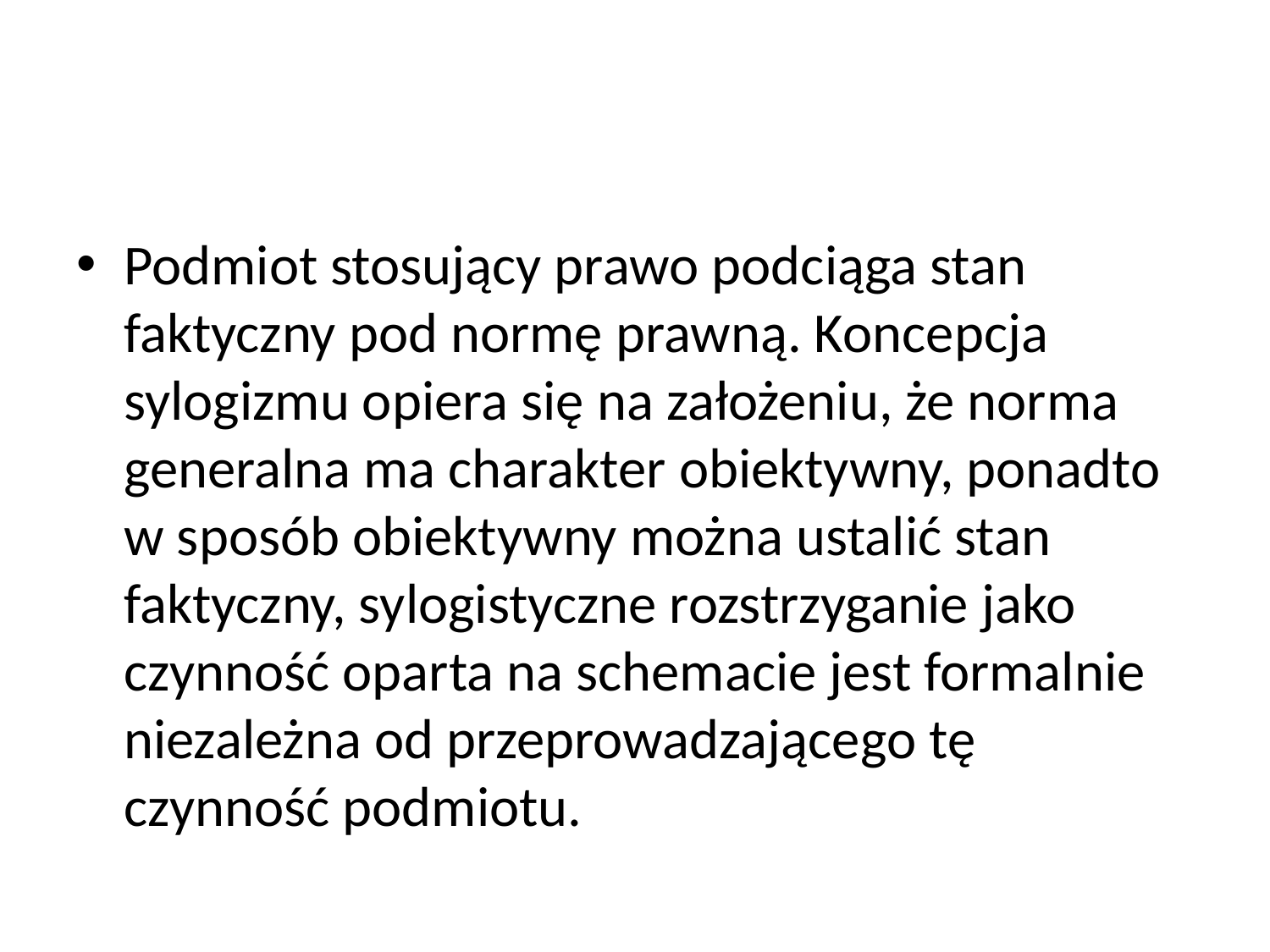

#
Podmiot stosujący prawo podciąga stan faktyczny pod normę prawną. Koncepcja sylogizmu opiera się na założeniu, że norma generalna ma charakter obiektywny, ponadto w sposób obiektywny można ustalić stan faktyczny, sylogistyczne rozstrzyganie jako czynność oparta na schemacie jest formalnie niezależna od przeprowadzającego tę czynność podmiotu.